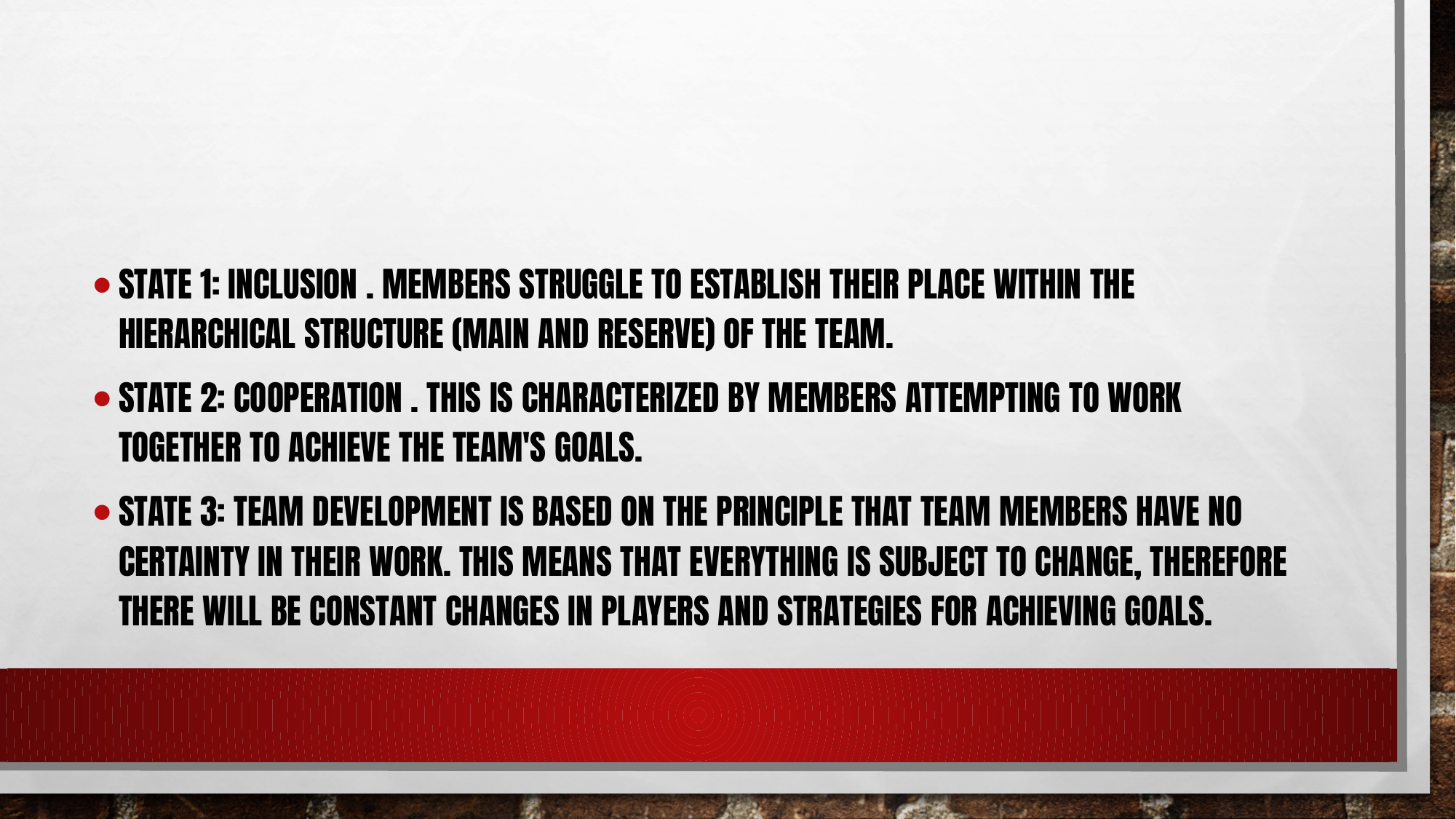

#
State 1: Inclusion . Members struggle to establish their place within the hierarchical structure (main and reserve) of the team.
State 2: Cooperation . This is characterized by members attempting to work together to achieve the team's goals.
State 3: Team development is based on the principle that team members have no certainty in their work. This means that everything is subject to change, therefore there will be constant changes in players and strategies for achieving goals.